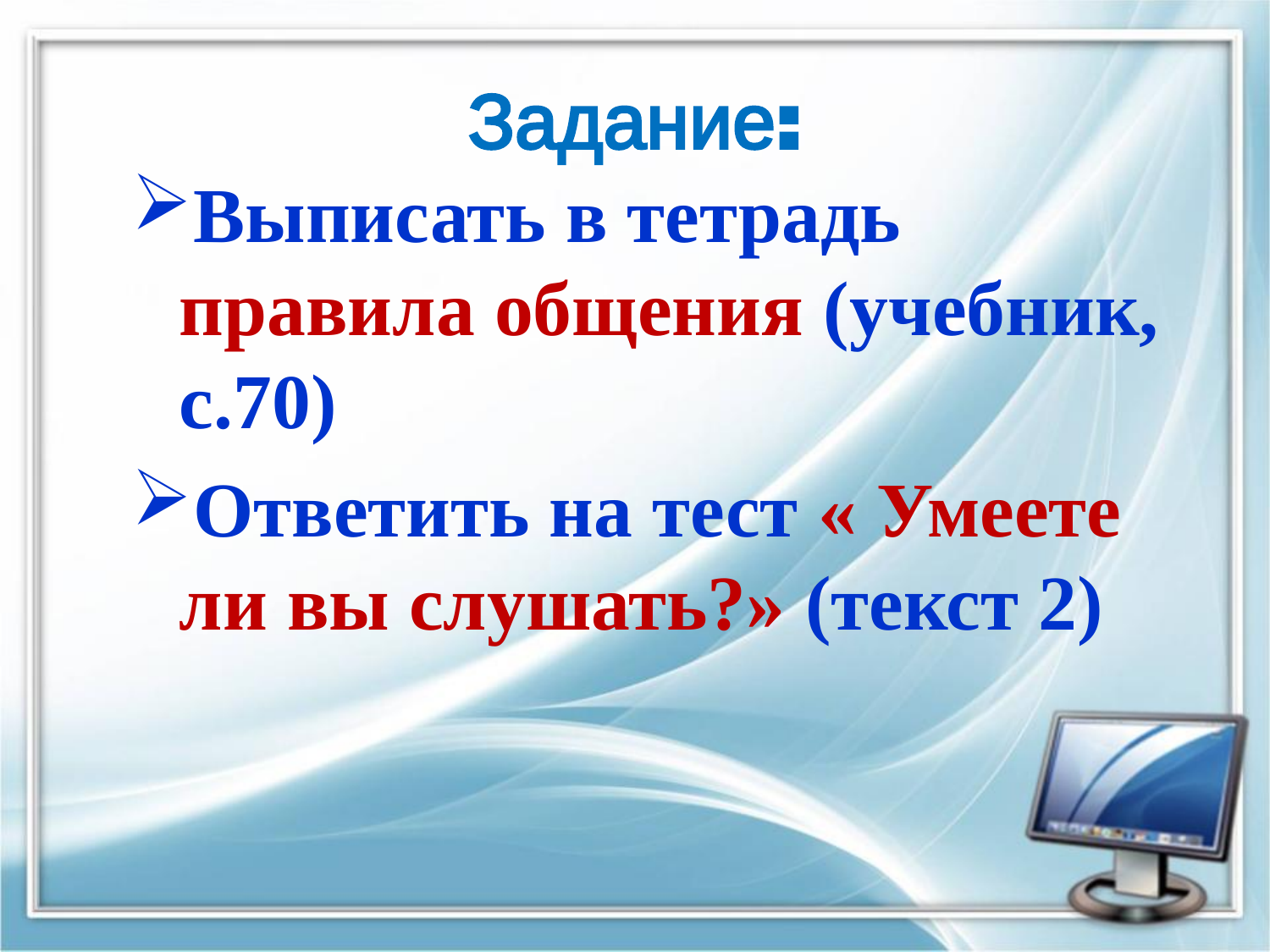

# Задание:
Выписать в тетрадь правила общения (учебник, с.70)
Ответить на тест « Умеете ли вы слушать?» (текст 2)